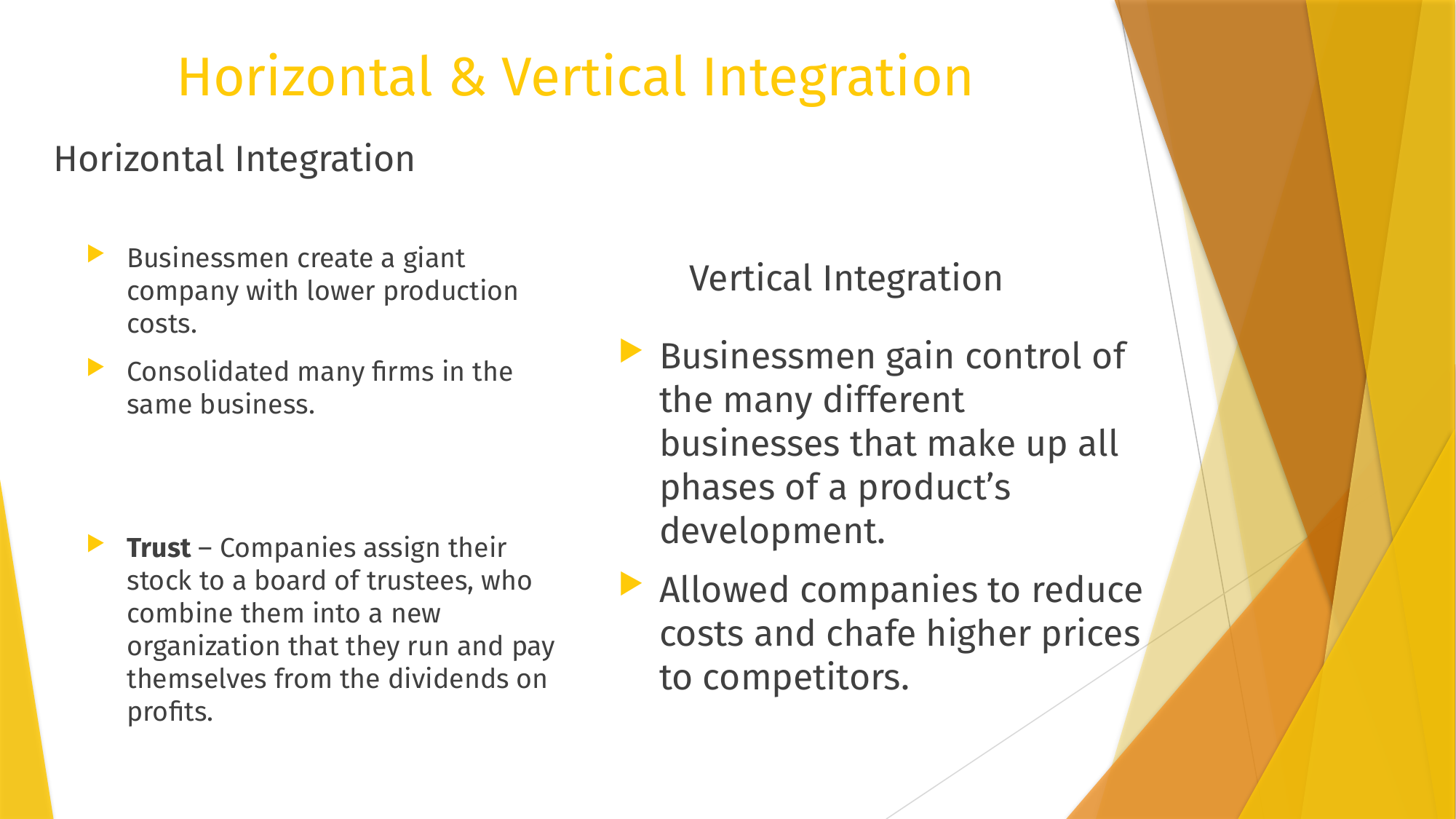

# Horizontal & Vertical Integration
Horizontal Integration
Vertical Integration
Businessmen create a giant company with lower production costs.
Consolidated many firms in the same business.

Trust – Companies assign their stock to a board of trustees, who combine them into a new organization that they run and pay themselves from the dividends on profits.
Businessmen gain control of the many different businesses that make up all phases of a product’s development.
Allowed companies to reduce costs and chafe higher prices to competitors.